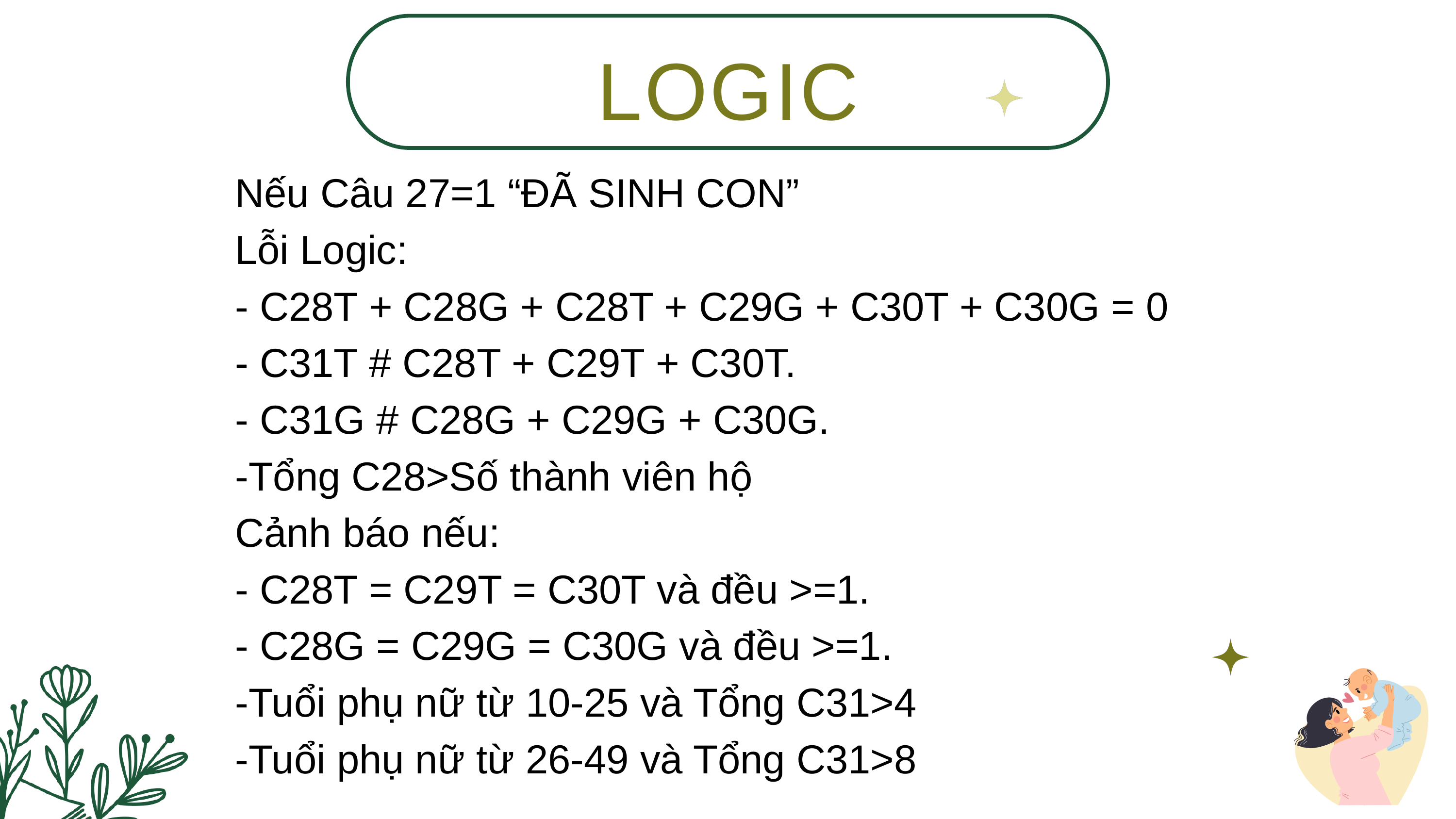

LOGIC

Nếu Câu 27=1 “ĐÃ SINH CON”
Lỗi Logic:
- C28T + C28G + C28T + C29G + C30T + C30G = 0
- C31T # C28T + C29T + C30T.
- C31G # C28G + C29G + C30G.
-Tổng C28>Số thành viên hộ
Cảnh báo nếu:
- C28T = C29T = C30T và đều >=1.
- C28G = C29G = C30G và đều >=1.
-Tuổi phụ nữ từ 10-25 và Tổng C31>4
-Tuổi phụ nữ từ 26-49 và Tổng C31>8